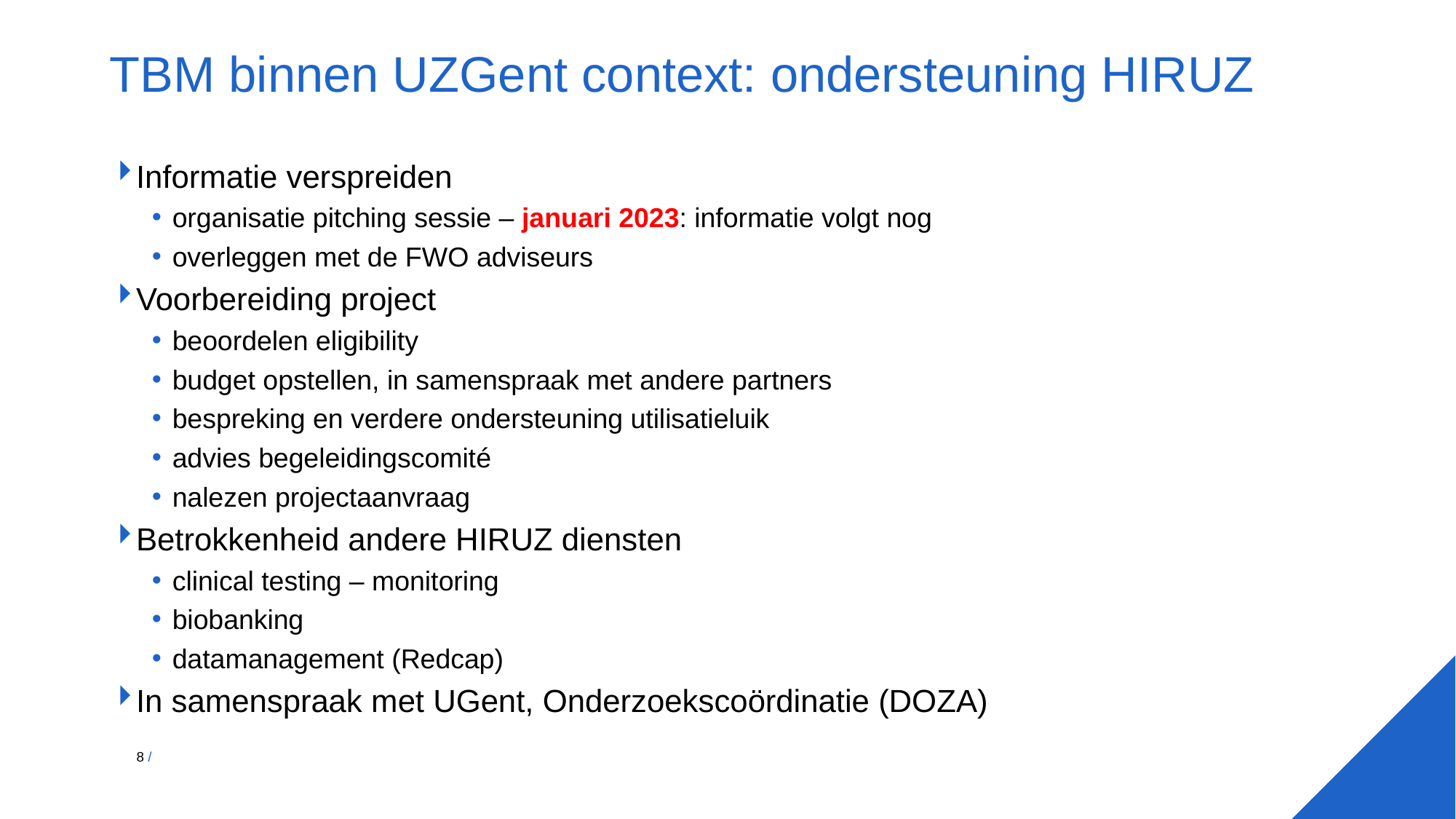

# TBM binnen UZGent context: ondersteuning HIRUZ
Informatie verspreiden
organisatie pitching sessie – januari 2023: informatie volgt nog
overleggen met de FWO adviseurs
Voorbereiding project
beoordelen eligibility
budget opstellen, in samenspraak met andere partners
bespreking en verdere ondersteuning utilisatieluik
advies begeleidingscomité
nalezen projectaanvraag
Betrokkenheid andere HIRUZ diensten
clinical testing – monitoring
biobanking
datamanagement (Redcap)
In samenspraak met UGent, Onderzoekscoördinatie (DOZA)
8 /